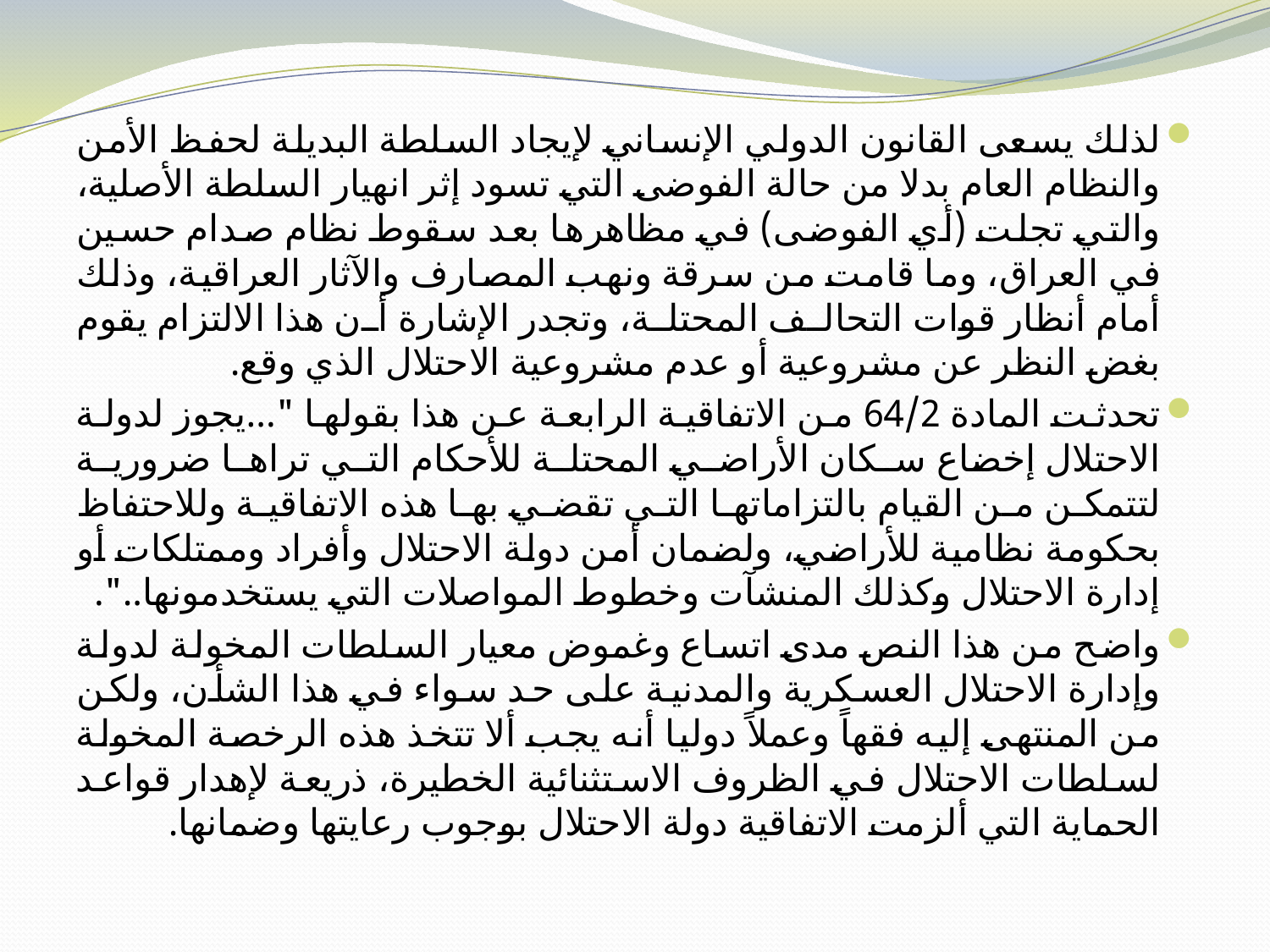

لذلك يسعى القانون الدولي الإنساني لإيجاد السلطة البديلة لحفظ الأمن والنظام العام بدلا من حالة الفوضى التي تسود إثر انهيار السلطة الأصلية، والتي تجلت (أي الفوضى) في مظاهرها بعد سقوط نظام صدام حسين في العراق، وما قامت من سرقة ونهب المصارف والآثار العراقية، وذلك أمام أنظار قوات التحالف المحتلة، وتجدر الإشارة أن هذا الالتزام يقوم بغض النظر عن مشروعية أو عدم مشروعية الاحتلال الذي وقع.
تحدثت المادة 64/2 من الاتفاقية الرابعة عن هذا بقولها "...يجوز لدولة الاحتلال إخضاع سكان الأراضي المحتلة للأحكام التي تراها ضرورية لتتمكن من القيام بالتزاماتها التي تقضي بها هذه الاتفاقية وللاحتفاظ بحكومة نظامية للأراضي، ولضمان أمن دولة الاحتلال وأفراد وممتلكات أو إدارة الاحتلال وكذلك المنشآت وخطوط المواصلات التي يستخدمونها..".
واضح من هذا النص مدى اتساع وغموض معيار السلطات المخولة لدولة وإدارة الاحتلال العسكرية والمدنية على حد سواء في هذا الشأن، ولكن من المنتهى إليه فقهاً وعملاً دوليا أنه يجب ألا تتخذ هذه الرخصة المخولة لسلطات الاحتلال في الظروف الاستثنائية الخطيرة، ذريعة لإهدار قواعد الحماية التي ألزمت الاتفاقية دولة الاحتلال بوجوب رعايتها وضمانها.